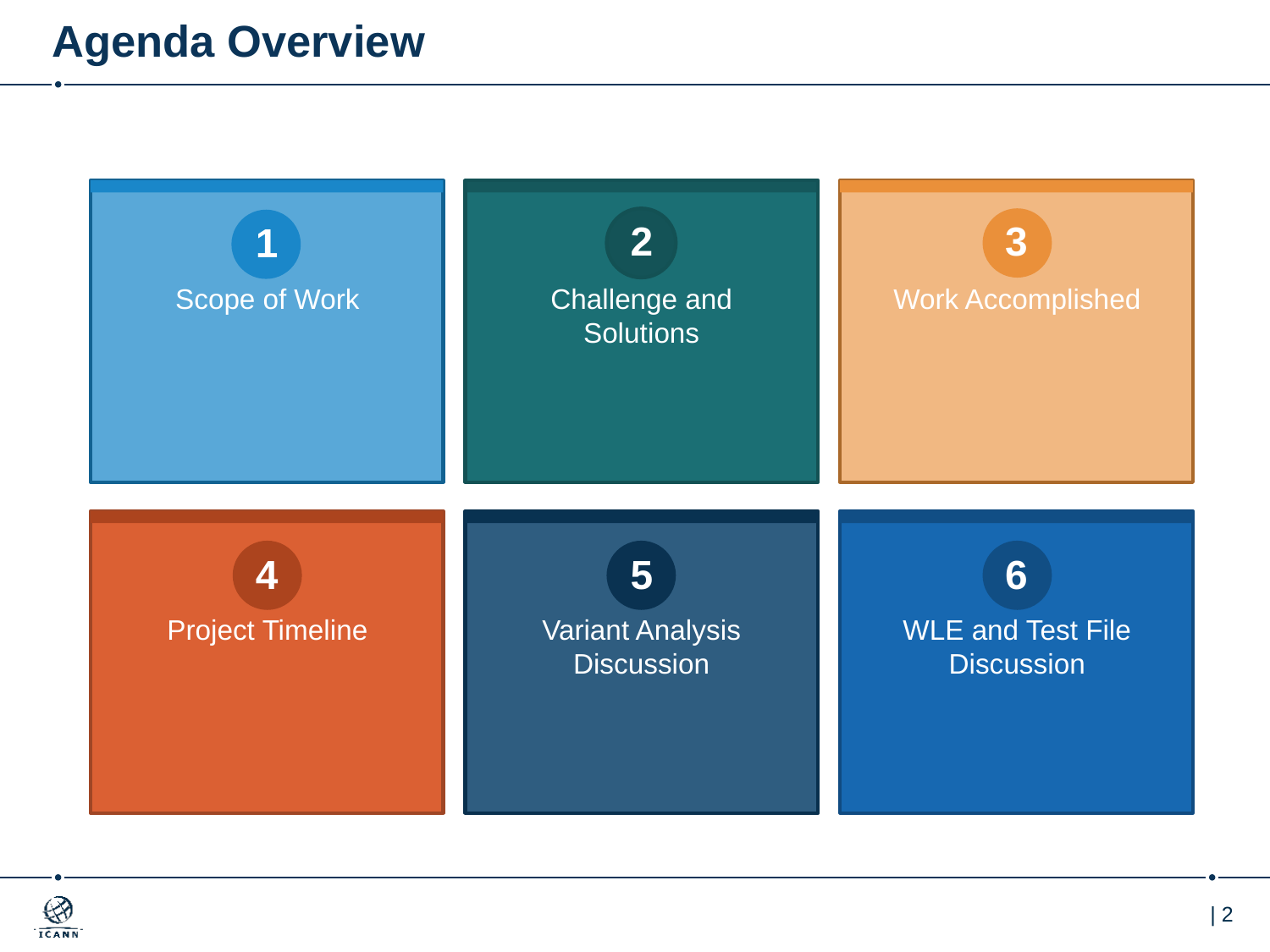

# Agenda Overview

2
3

1
Scope of Work
Challenge and Solutions
Work Accomplished

4
5
6
Project Timeline
Variant Analysis Discussion
WLE and Test File Discussion